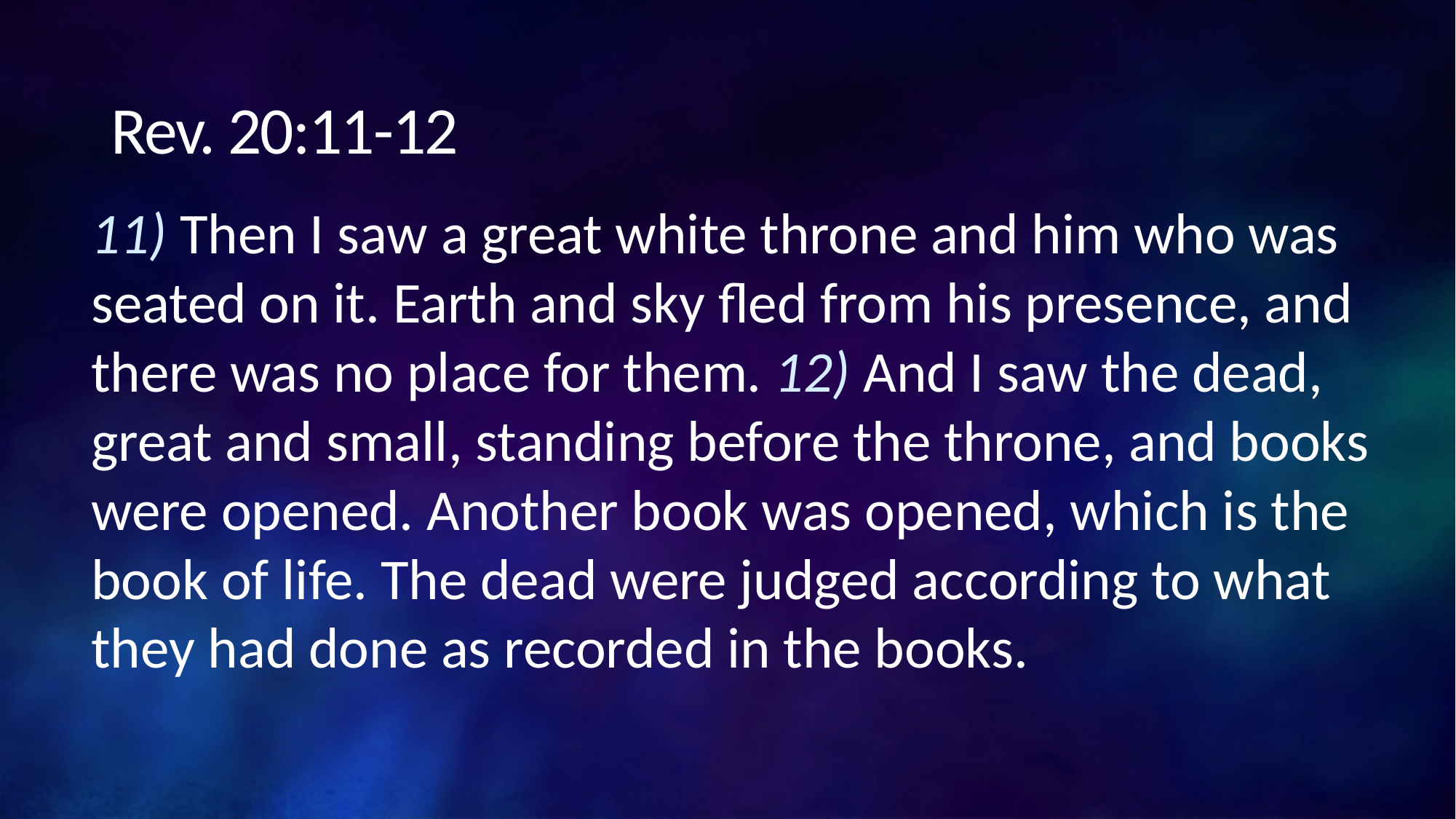

# Rev. 20:11-12
11) Then I saw a great white throne and him who was seated on it. Earth and sky fled from his presence, and there was no place for them. 12) And I saw the dead, great and small, standing before the throne, and books were opened. Another book was opened, which is the book of life. The dead were judged according to what they had done as recorded in the books.